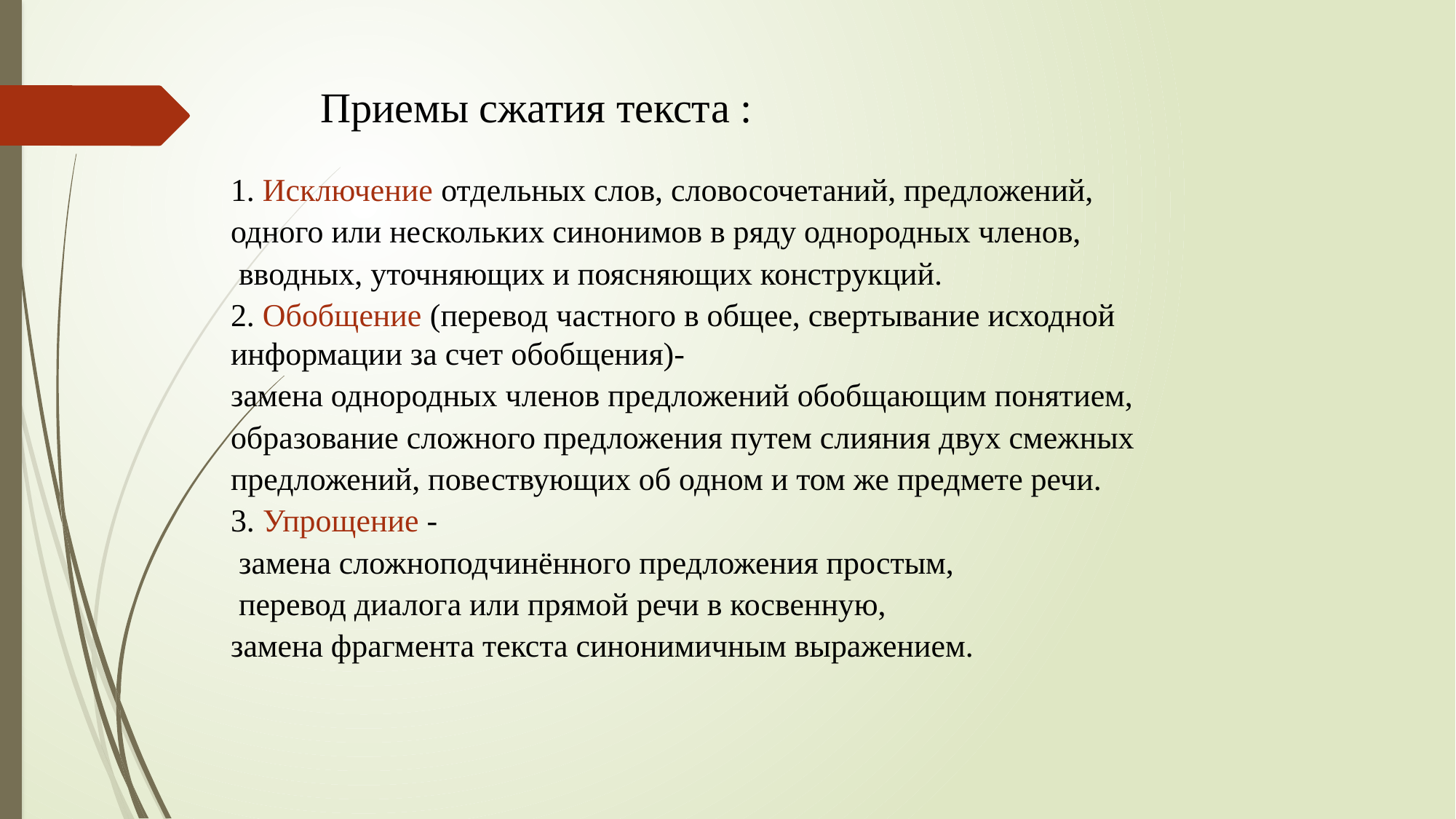

# Приемы сжатия текста :
1. Исключение отдельных слов, словосочетаний, предложений,
одного или нескольких синонимов в ряду однородных членов,
 вводных, уточняющих и поясняющих конструкций.
2. Обобщение (перевод частного в общее, свертывание исходной информации за счет обобщения)-
замена однородных членов предложений обобщающим понятием,
образование сложного предложения путем слияния двух смежных
предложений, повествующих об одном и том же предмете речи.
3. Упрощение -
 замена сложноподчинённого предложения простым,
 перевод диалога или прямой речи в косвенную,
замена фрагмента текста синонимичным выражением.